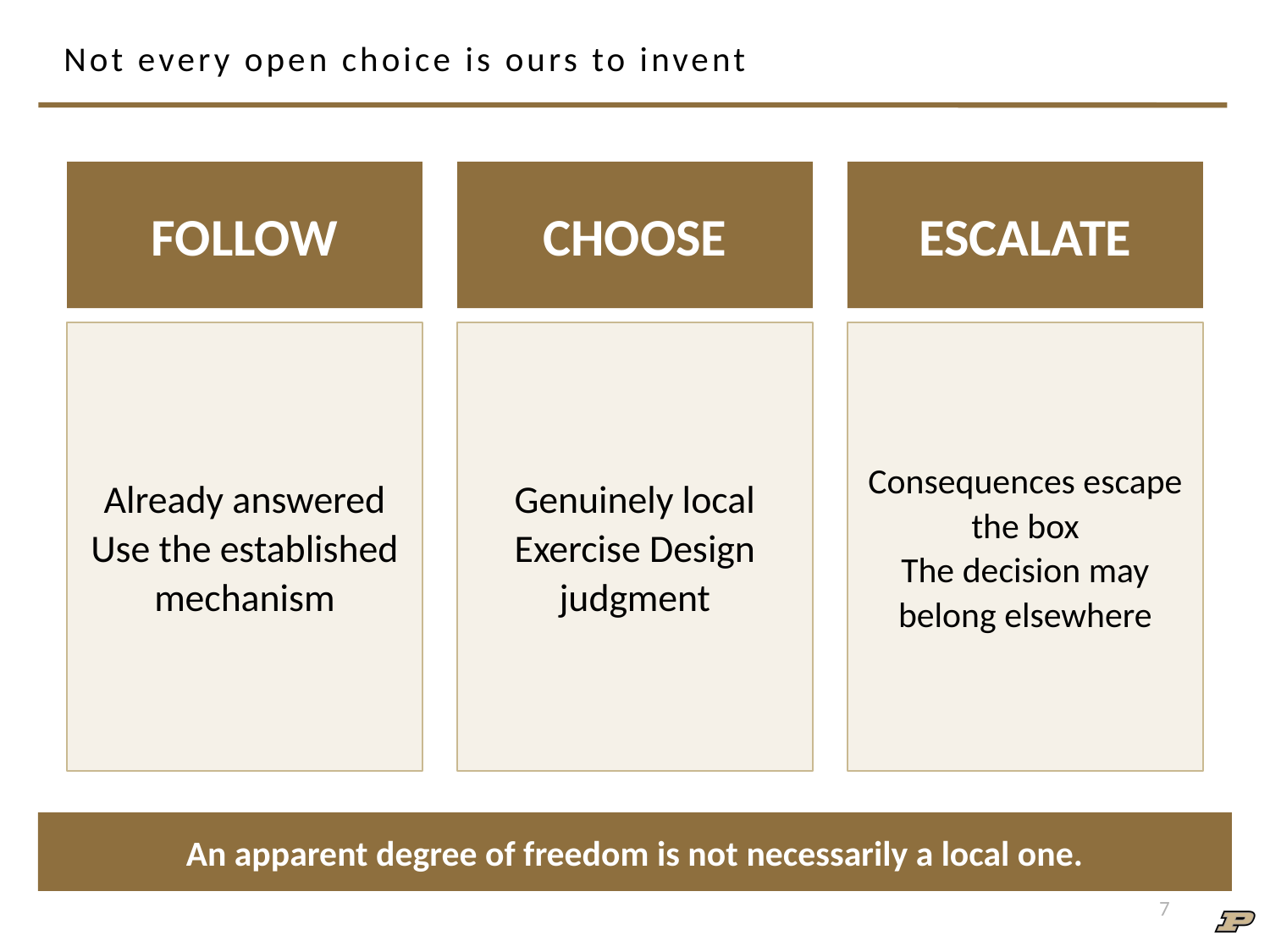

# Not every open choice is ours to invent
FOLLOW
CHOOSE
ESCALATE
Already answered
Use the established
mechanism
Genuinely local
Exercise Design
judgment
Consequences escape
the box
The decision may
belong elsewhere
An apparent degree of freedom is not necessarily a local one.
7